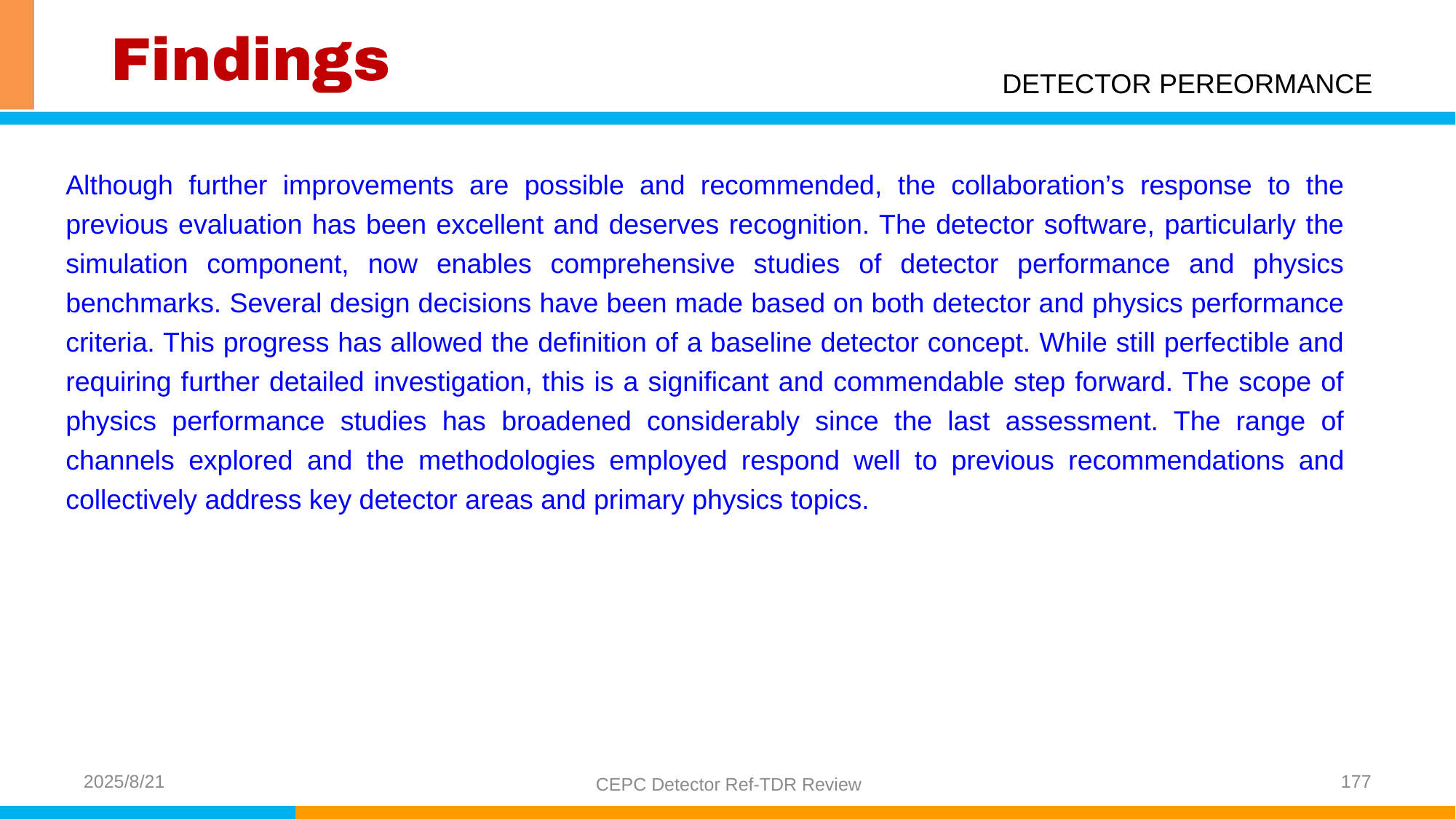

# Findings
DETECTOR PEREORMANCE
Although further improvements are possible and recommended, the collaboration’s response to the previous evaluation has been excellent and deserves recognition. The detector software, particularly the simulation component, now enables comprehensive studies of detector performance and physics benchmarks. Several design decisions have been made based on both detector and physics performance criteria. This progress has allowed the definition of a baseline detector concept. While still perfectible and requiring further detailed investigation, this is a significant and commendable step forward. The scope of physics performance studies has broadened considerably since the last assessment. The range of channels explored and the methodologies employed respond well to previous recommendations and collectively address key detector areas and primary physics topics.